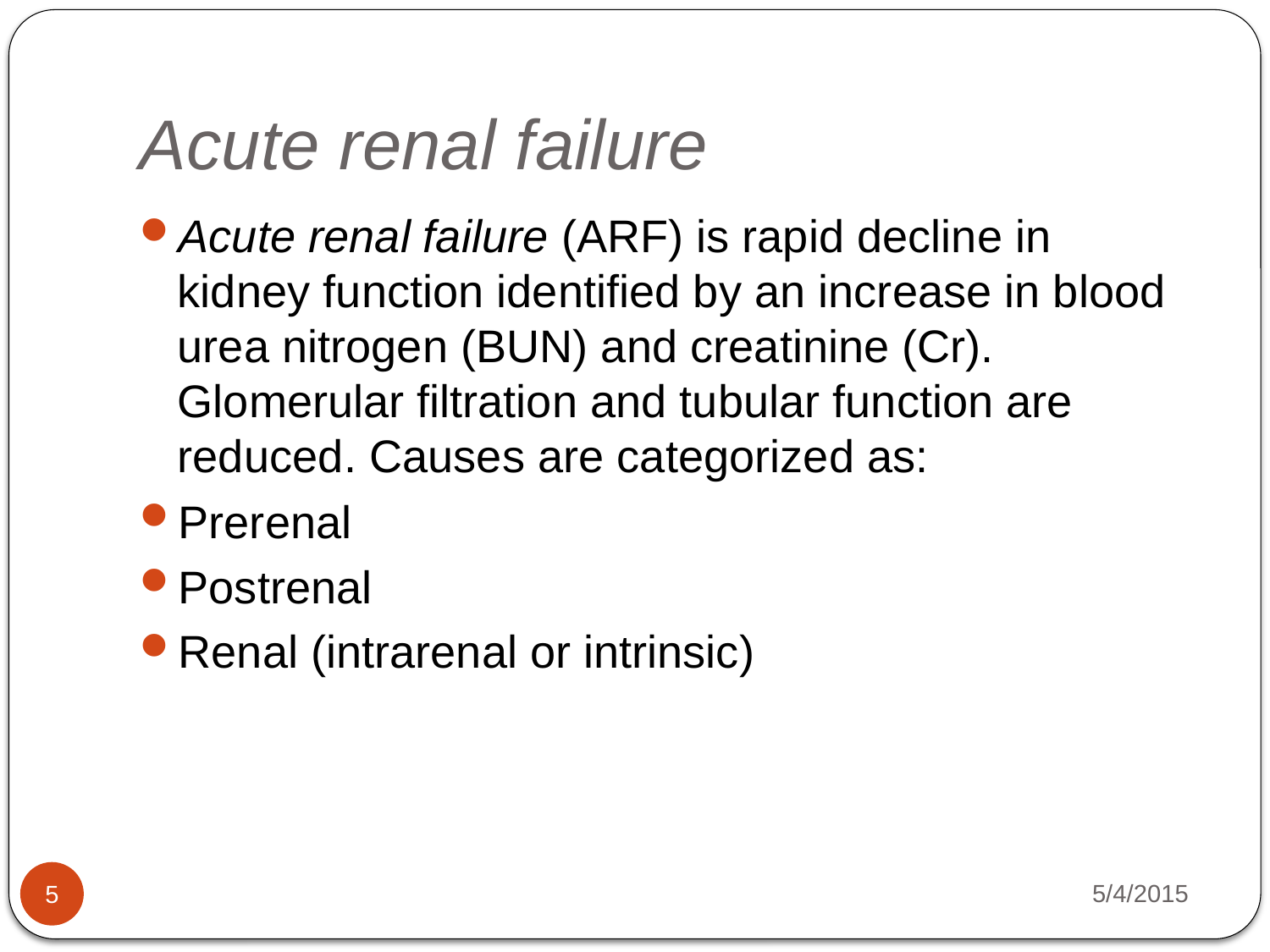

# Acute renal failure
Acute renal failure (ARF) is rapid decline in kidney function identified by an increase in blood urea nitrogen (BUN) and creatinine (Cr). Glomerular filtration and tubular function are reduced. Causes are categorized as:
Prerenal
Postrenal
Renal (intrarenal or intrinsic)

5/4/2015
5